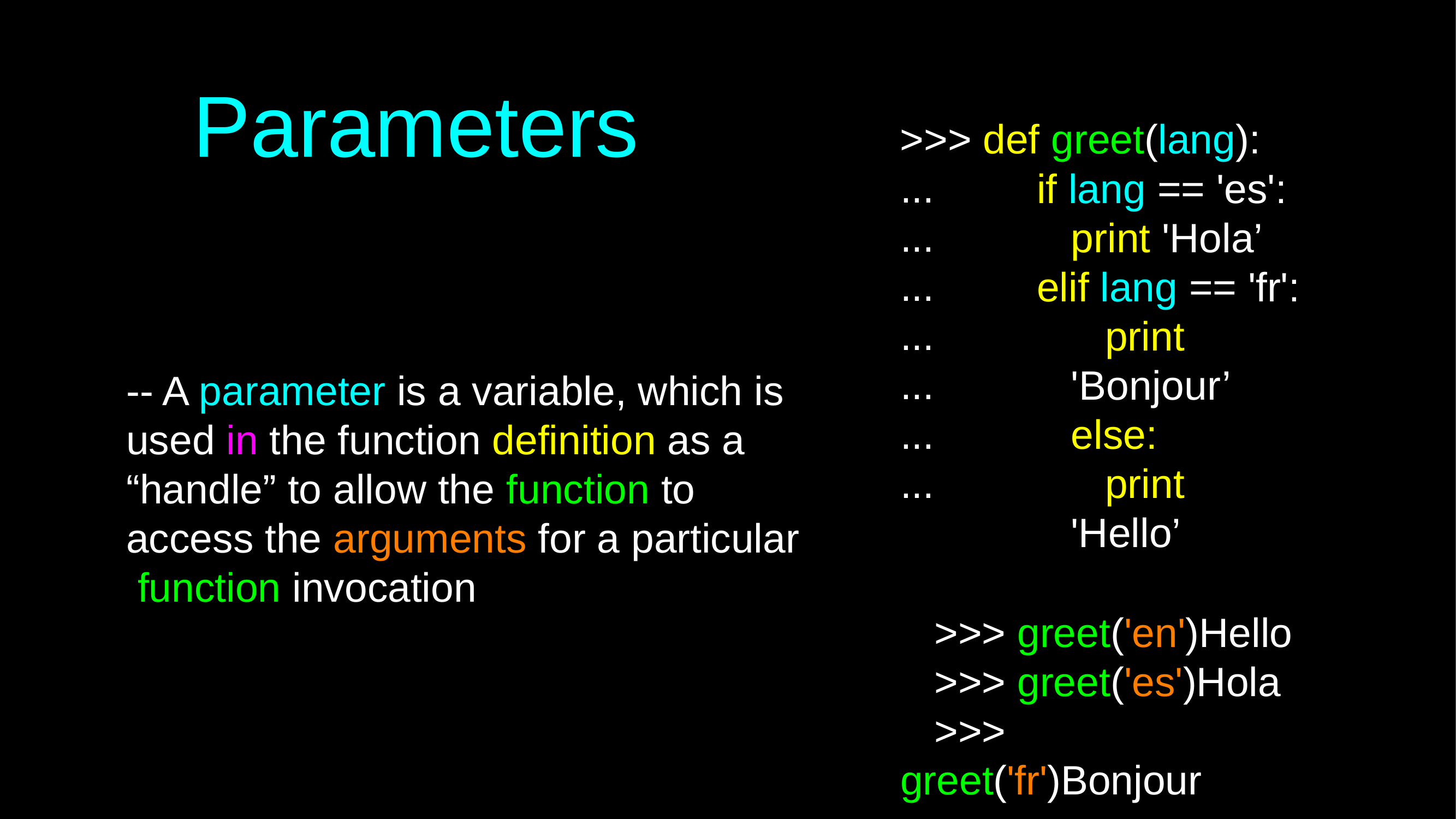

# Parameters
>>> def greet(lang):
...
...
...
...
...
...
...
if lang == 'es':
print 'Hola’  elif lang == 'fr':
print 'Bonjour’
else:
print 'Hello’

>>> greet('en')Hello
>>> greet('es')Hola
>>> greet('fr')Bonjour
>>>
-- A parameter is a variable, which is  used in the function definition as a  “handle” to allow the function to  access the arguments for a particular  function invocation